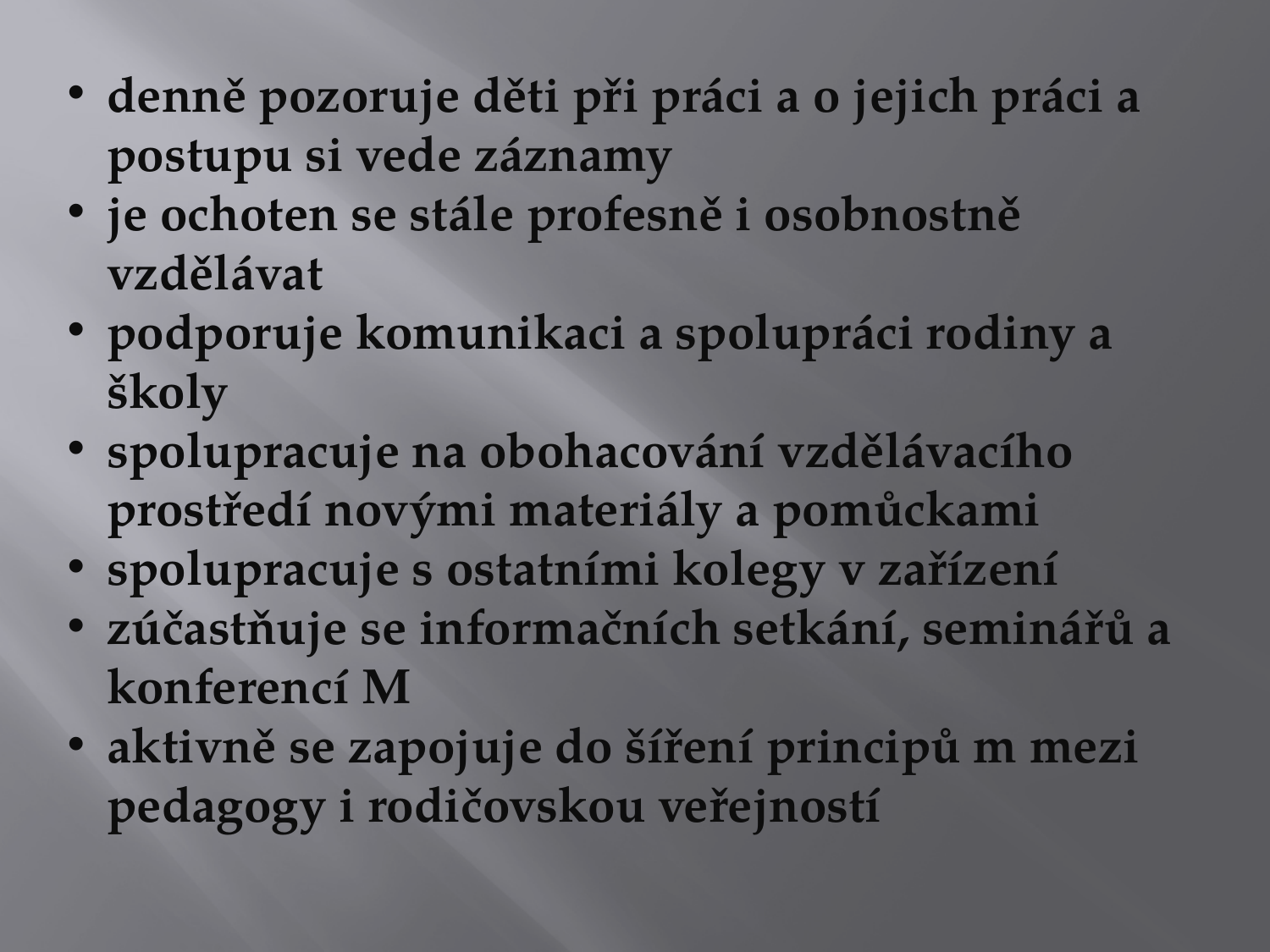

denně pozoruje děti při práci a o jejich práci a postupu si vede záznamy
je ochoten se stále profesně i osobnostně vzdělávat
podporuje komunikaci a spolupráci rodiny a školy
spolupracuje na obohacování vzdělávacího prostředí novými materiály a pomůckami
spolupracuje s ostatními kolegy v zařízení
zúčastňuje se informačních setkání, seminářů a konferencí M
aktivně se zapojuje do šíření principů m mezi pedagogy i rodičovskou veřejností